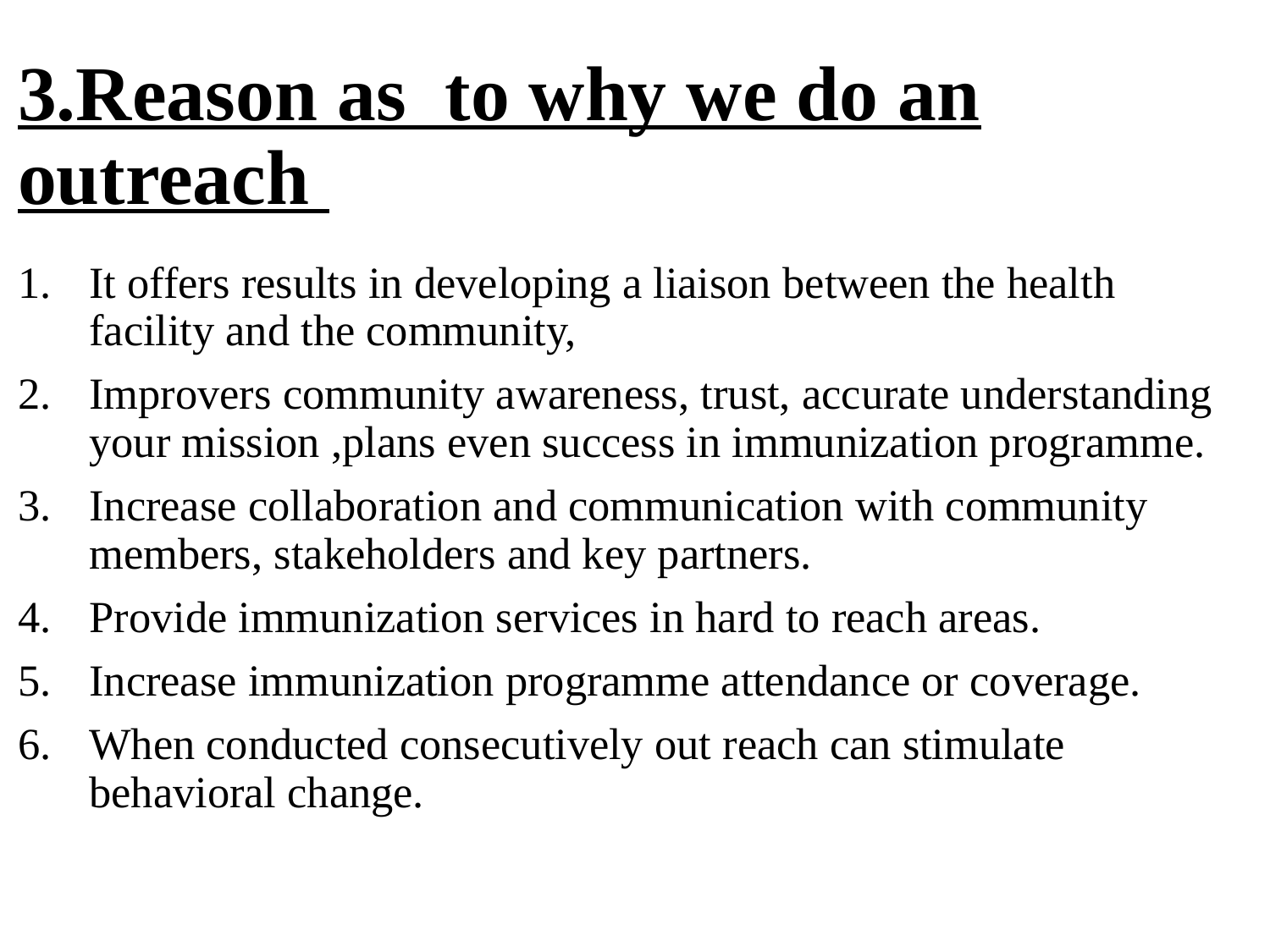

# 3.Reason as  to why we do an outreach
It offers results in developing a liaison between the health facility and the community,
Improvers community awareness, trust, accurate understanding your mission ,plans even success in immunization programme.
Increase collaboration and communication with community members, stakeholders and key partners.
Provide immunization services in hard to reach areas.
Increase immunization programme attendance or coverage.
When conducted consecutively out reach can stimulate behavioral change.